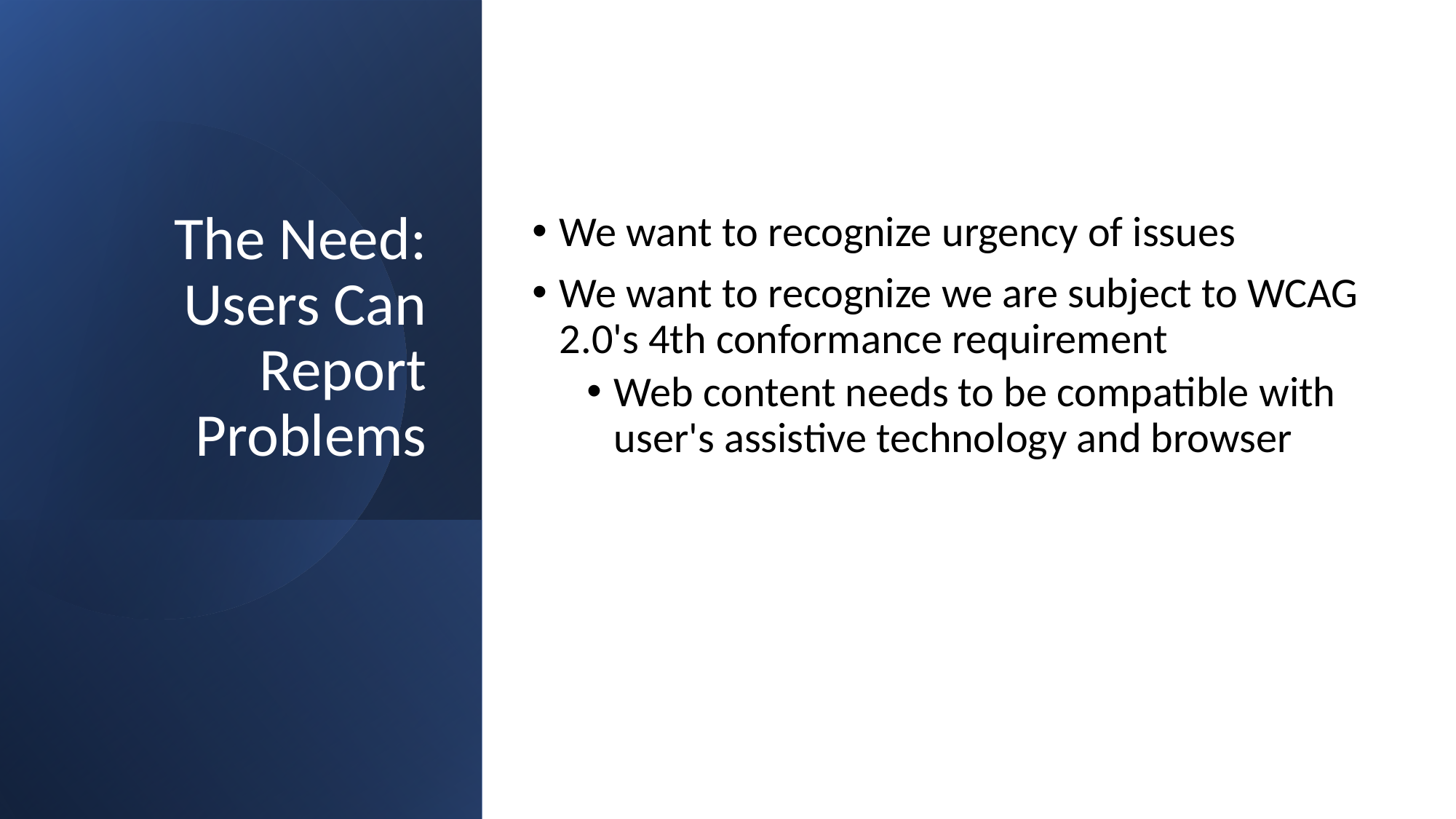

# The Need: Users Can Report Problems

We want to recognize urgency of issues
We want to recognize we are subject to WCAG 2.0's 4th conformance requirement
Web content needs to be compatible with user's assistive technology and browser

4